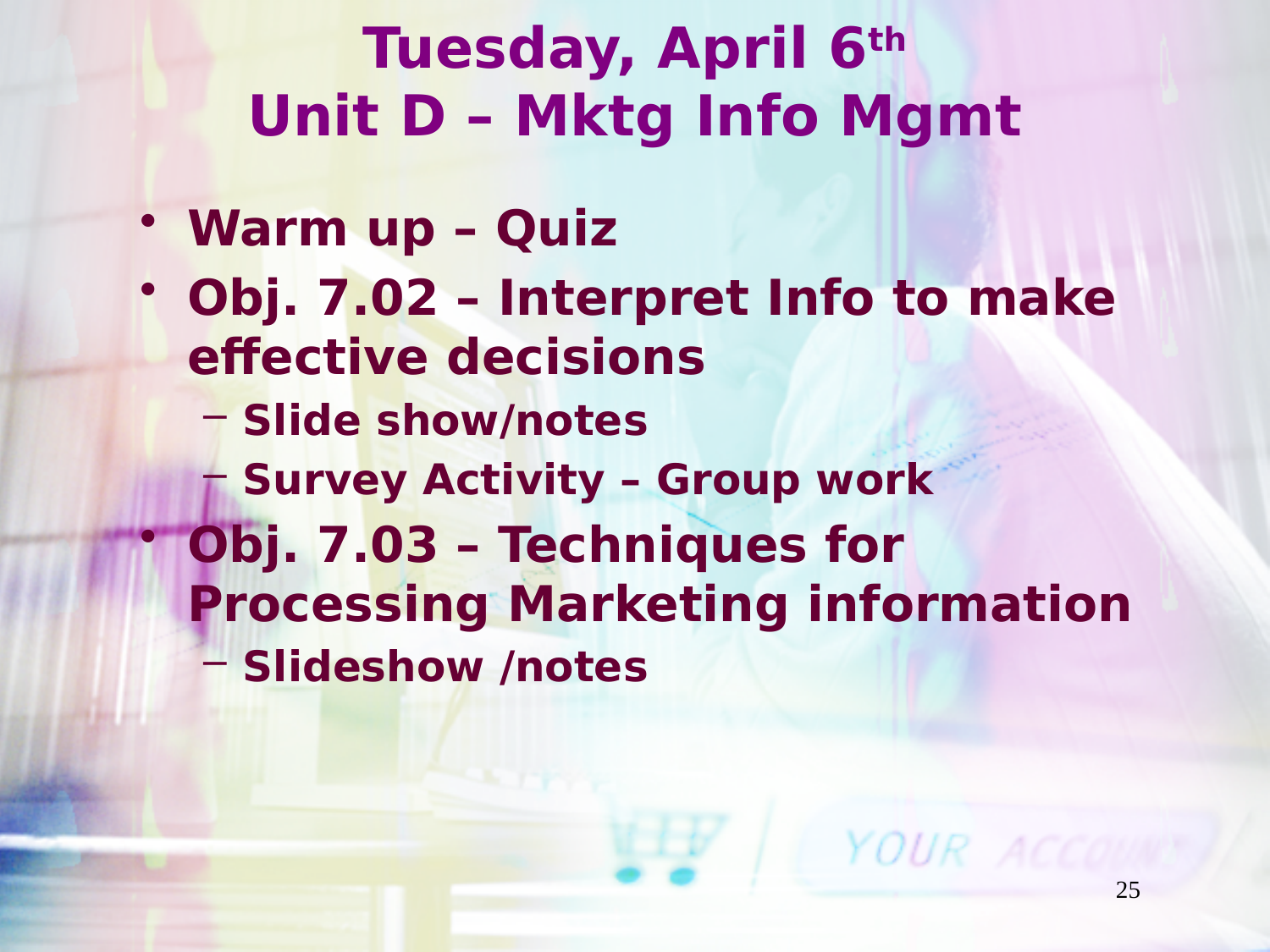

# Tuesday, April 6th Unit D – Mktg Info Mgmt
Warm up – Quiz
Obj. 7.02 – Interpret Info to make effective decisions
Slide show/notes
Survey Activity – Group work
Obj. 7.03 – Techniques for Processing Marketing information
Slideshow /notes

25